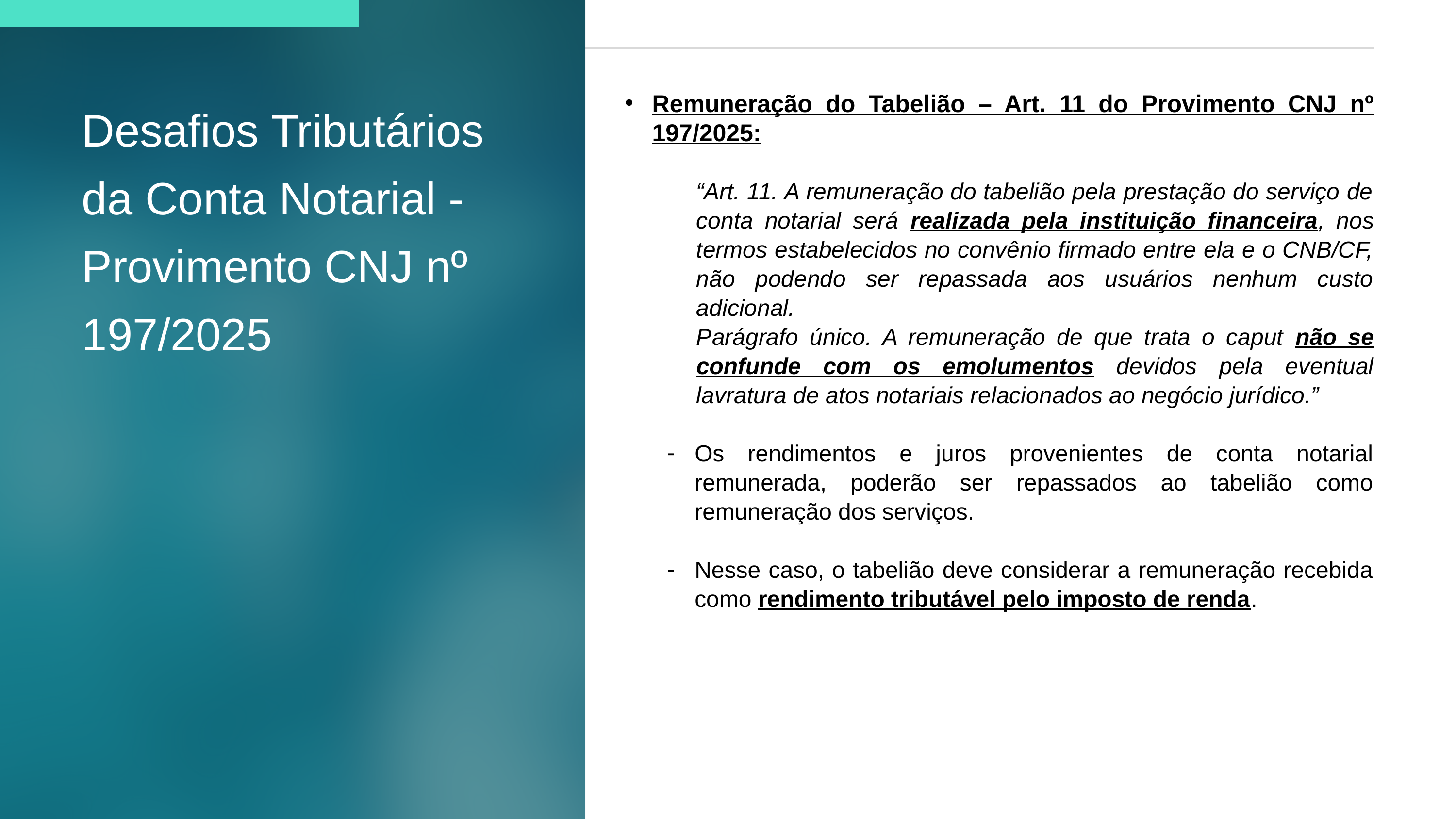

Desafios Tributários da Conta Notarial - Provimento CNJ nº 197/2025
Remuneração do Tabelião – Art. 11 do Provimento CNJ nº 197/2025:

“Art. 11. A remuneração do tabelião pela prestação do serviço de conta notarial será realizada pela instituição financeira, nos termos estabelecidos no convênio firmado entre ela e o CNB/CF, não podendo ser repassada aos usuários nenhum custo adicional.
Parágrafo único. A remuneração de que trata o caput não se confunde com os emolumentos devidos pela eventual lavratura de atos notariais relacionados ao negócio jurídico.”

Os rendimentos e juros provenientes de conta notarial remunerada, poderão ser repassados ao tabelião como remuneração dos serviços.

Nesse caso, o tabelião deve considerar a remuneração recebida como rendimento tributável pelo imposto de renda.